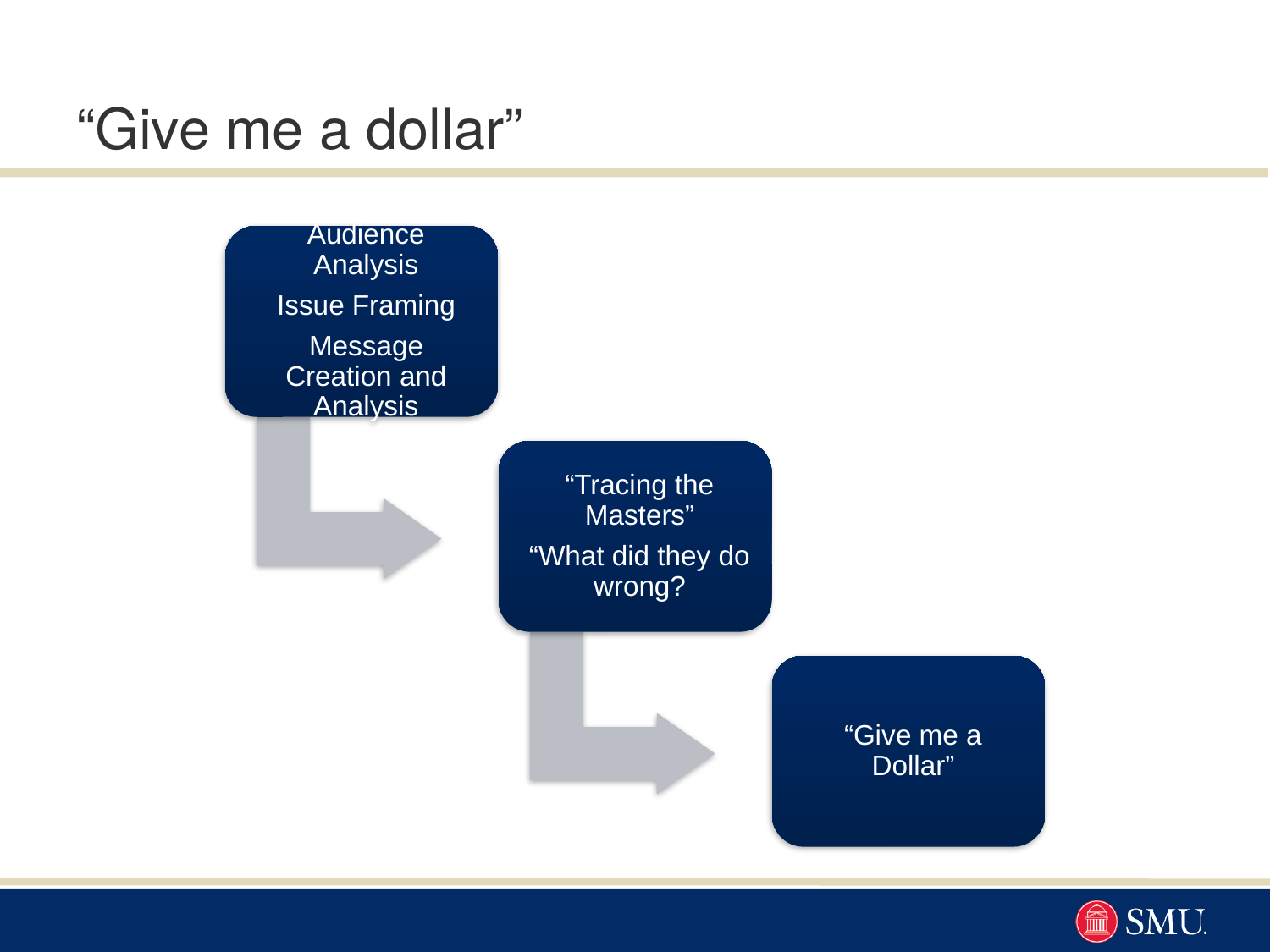

# “Give me a dollar”
Audience Analysis
Issue Framing
Message Creation and Analysis
“Tracing the Masters”
“What did they do wrong?
“Give me a Dollar”